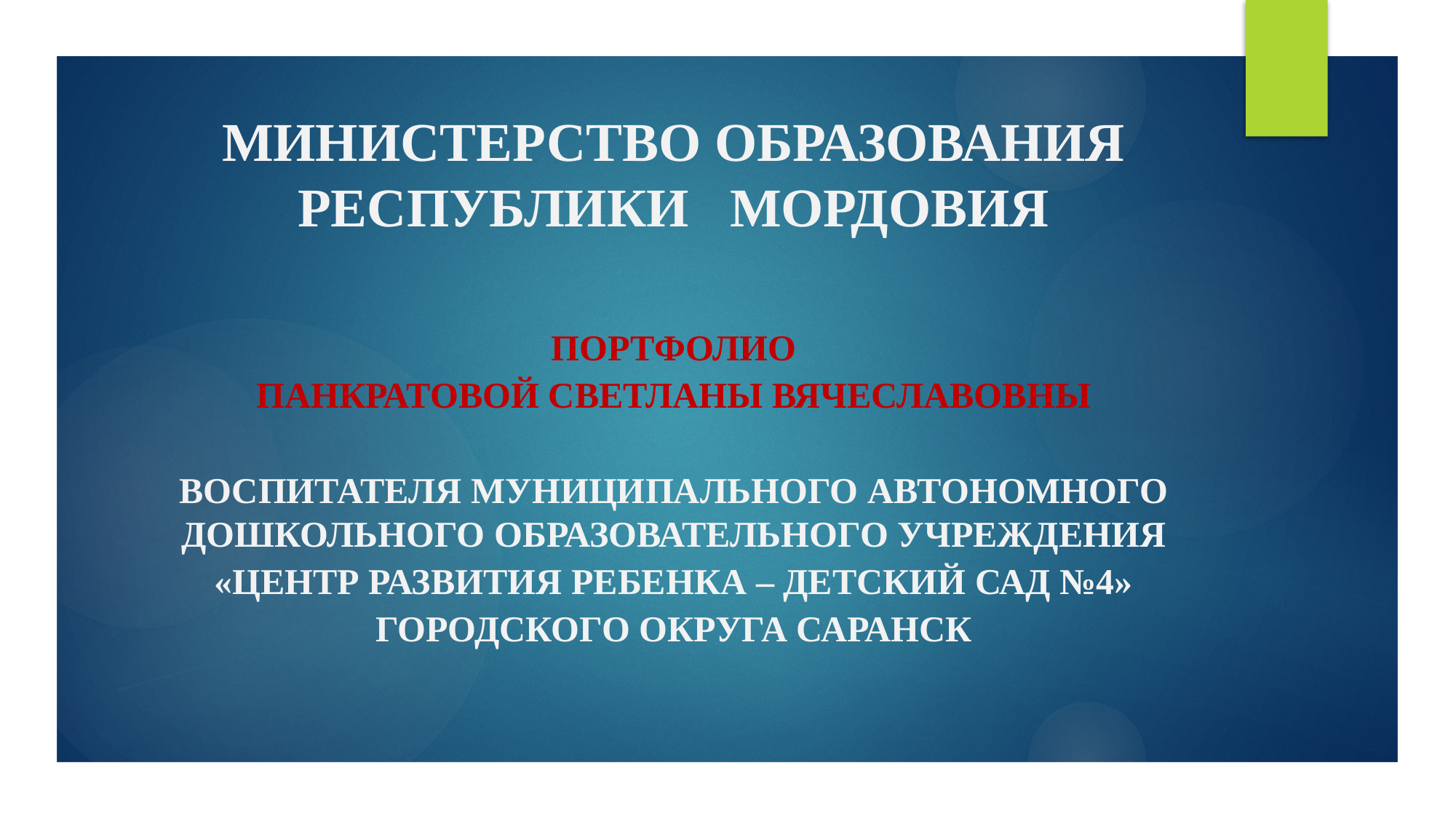

# МИНИСТЕРСТВО ОБРАЗОВАНИЯ РЕСПУБЛИКИ   МОРДОВИЯ
Портфолио
Панкратовой Светланы Вячеславовны

ВОСПИТАТЕЛЯ МУНИЦИПАЛЬНОГО АВТОНОМНОГО ДОШКОЛЬНОГО ОБРАЗОВАТЕЛЬНОГО УЧРЕЖДЕНИЯ
«ЦЕНТР РАЗВИТИЯ РЕБЕНКА – ДЕТСКИЙ САД №4»
ГОРОДСКОГО ОКРУГА САРАНСК